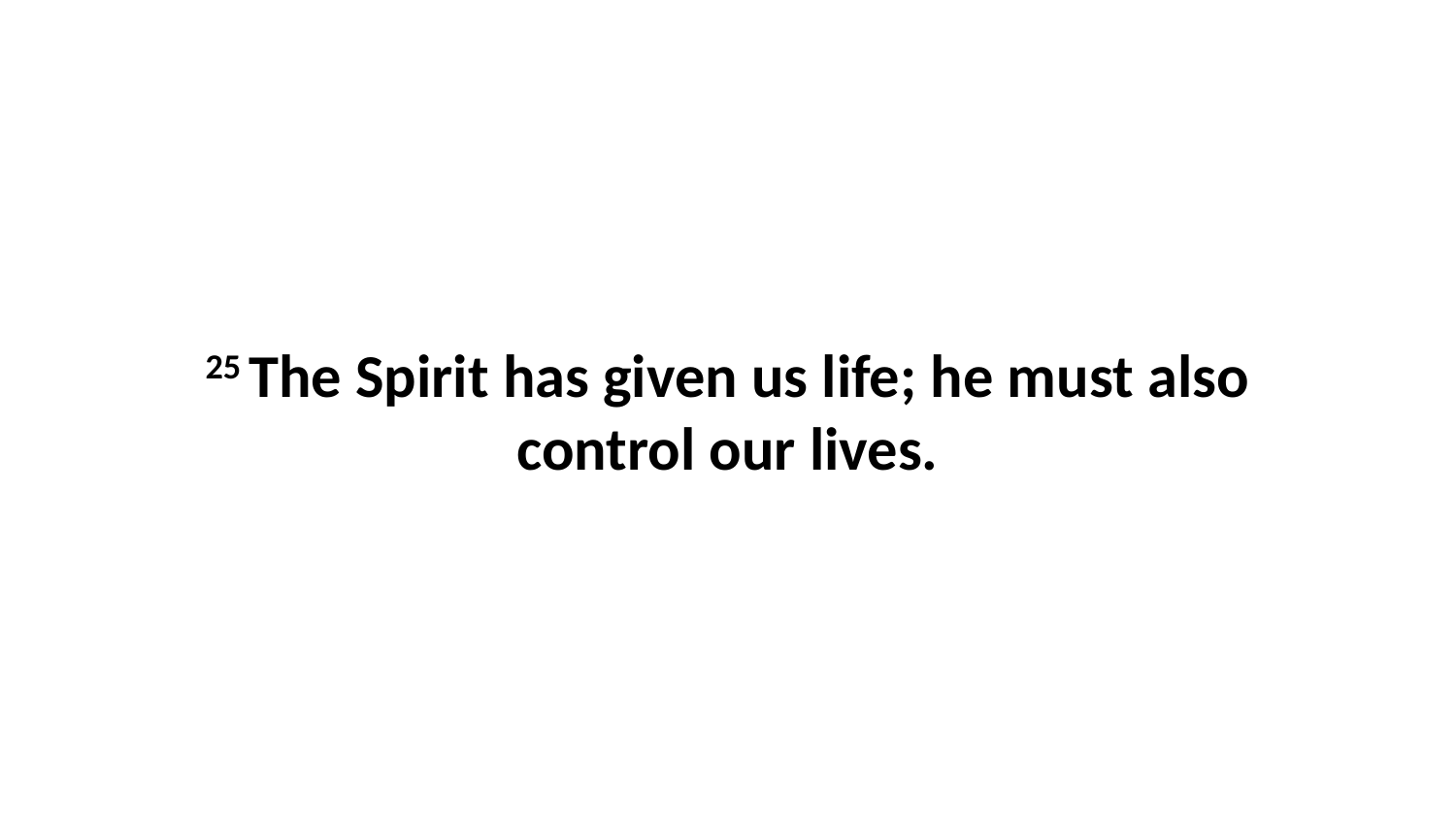

25 The Spirit has given us life; he must also control our lives.